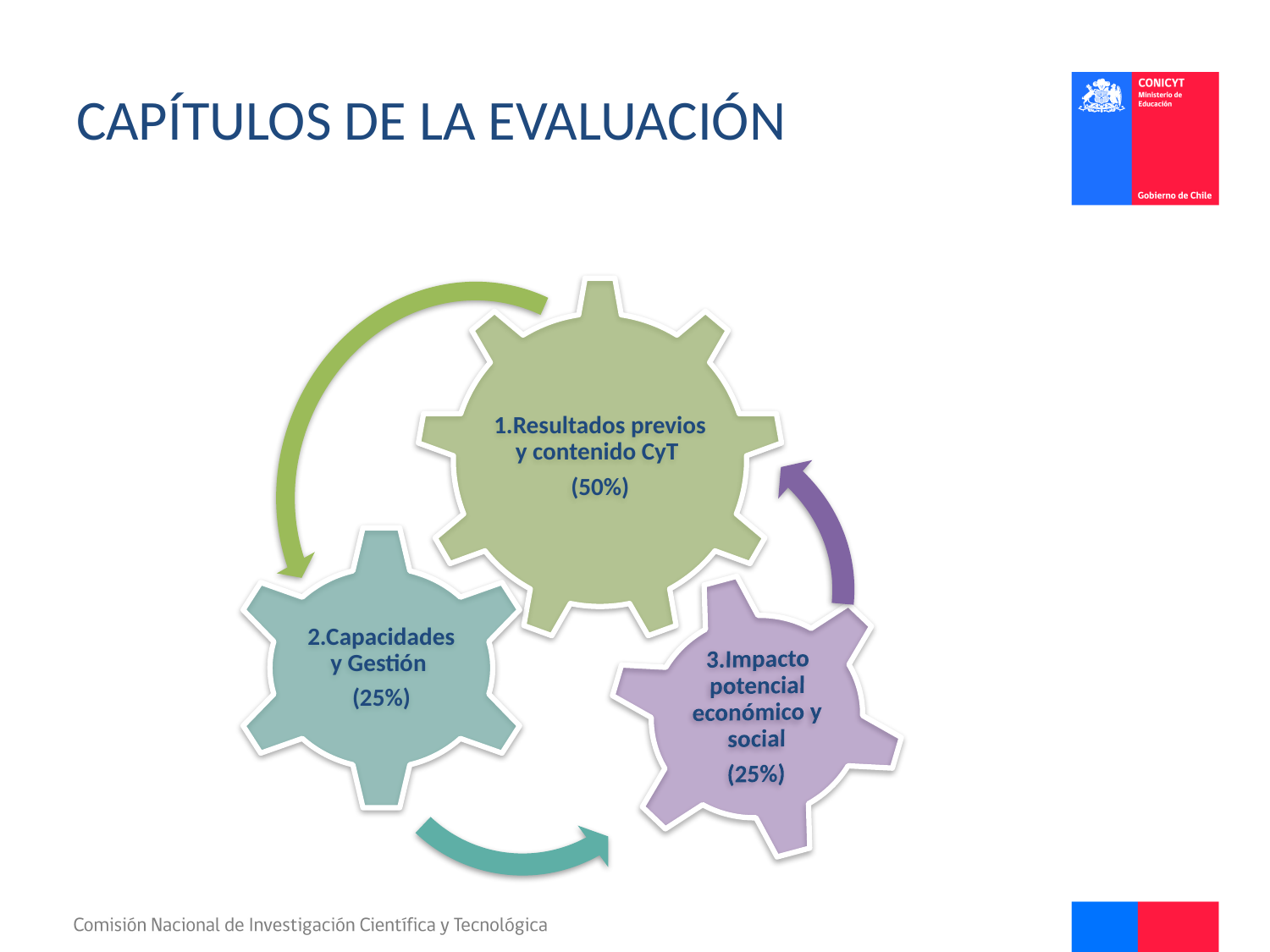

# Capítulos de la evaluación
1.Resultados previos y contenido CyT
(50%)
2.Capacidades y Gestión
(25%)
3.Impacto potencial económico y social
(25%)